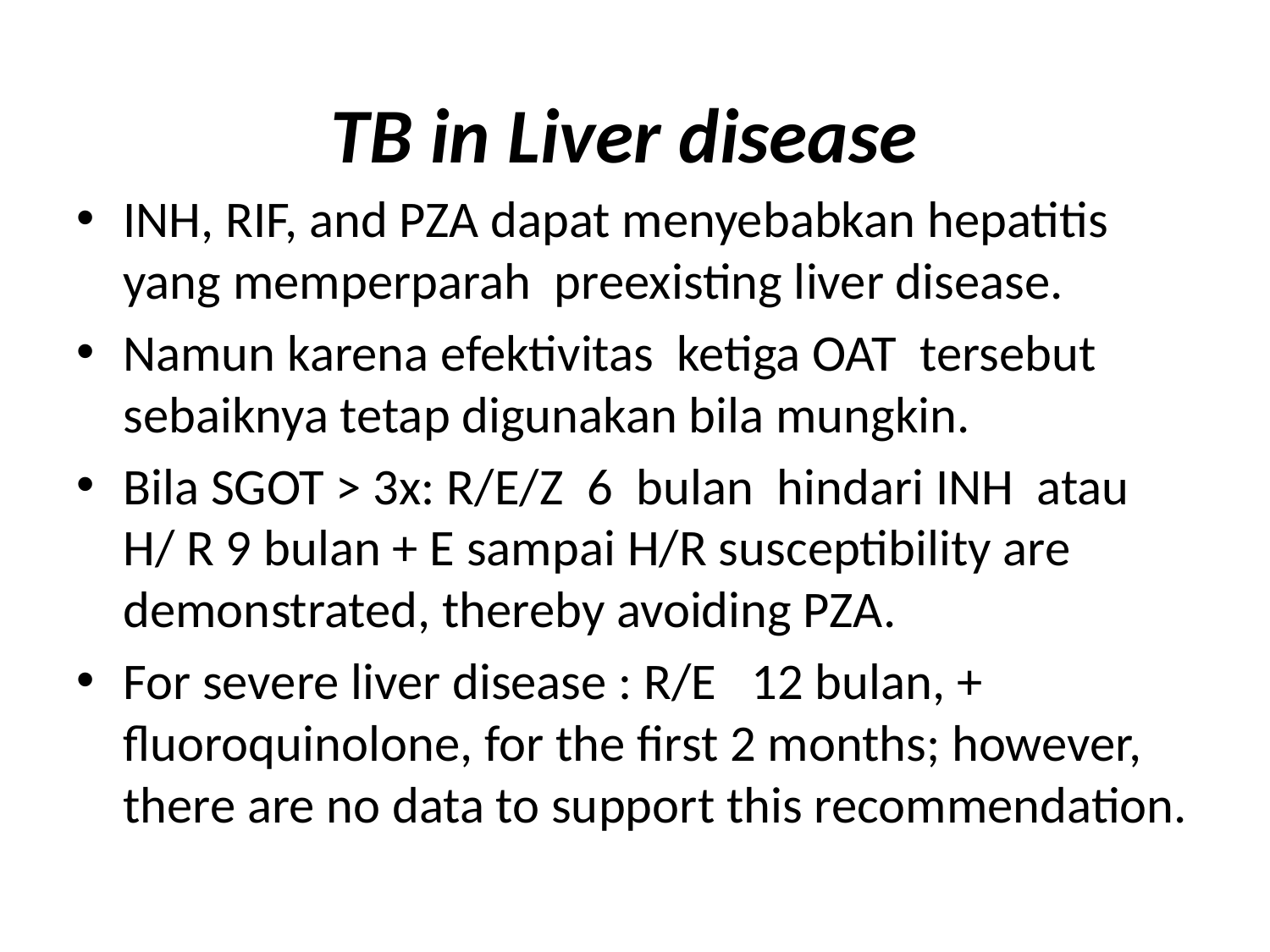

# TB in Liver disease
INH, RIF, and PZA dapat menyebabkan hepatitis yang memperparah  preexisting liver disease.
Namun karena efektivitas  ketiga OAT  tersebut  sebaiknya tetap digunakan bila mungkin.
Bila SGOT > 3x: R/E/Z  6  bulan  hindari INH  atau H/ R 9 bulan + E sampai H/R susceptibility are demonstrated, thereby avoiding PZA.
For severe liver disease : R/E   12 bulan, + fluoroquinolone, for the first 2 months; however, there are no data to support this recommendation.